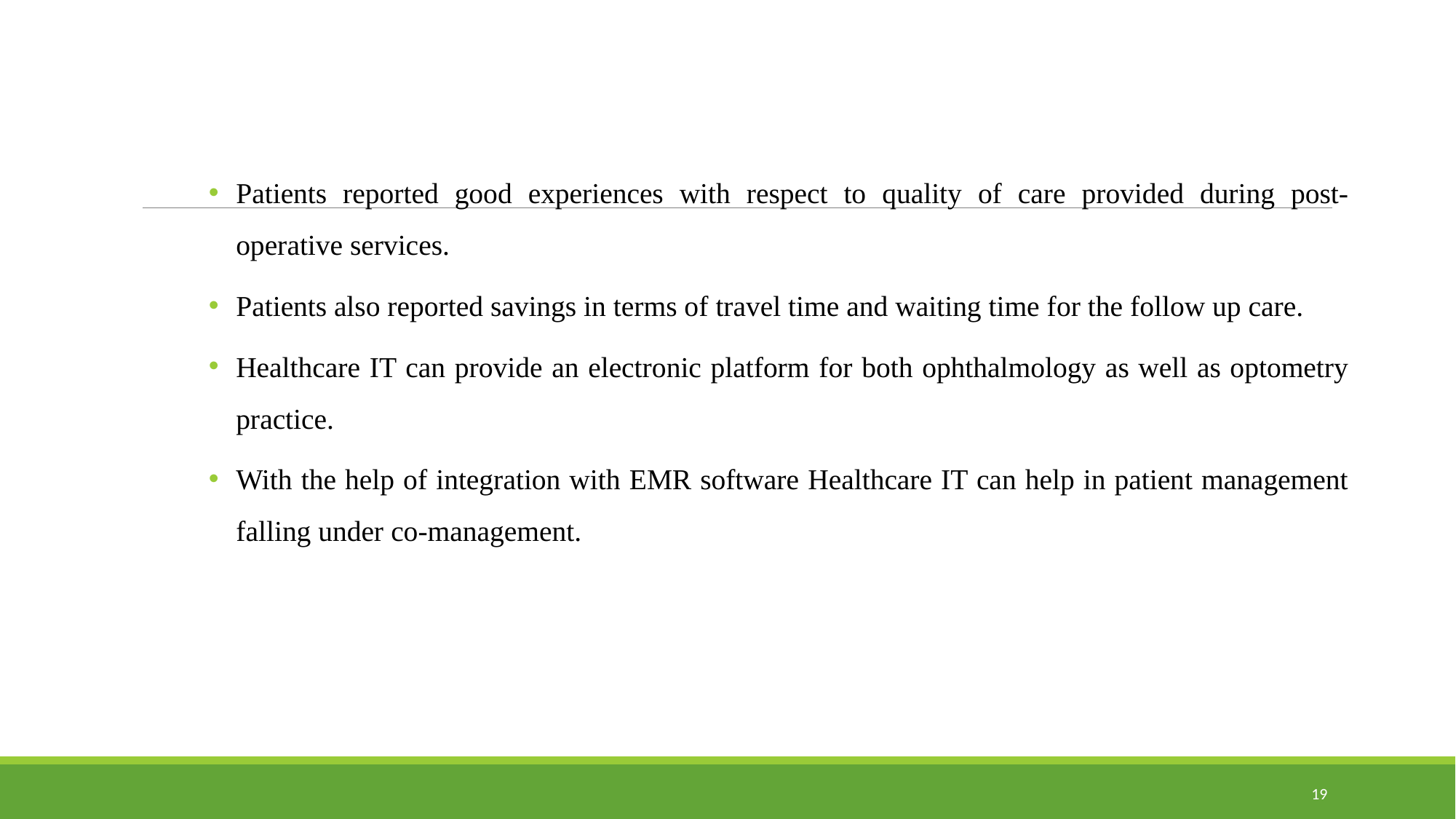

#
Patients reported good experiences with respect to quality of care provided during post-operative services.
Patients also reported savings in terms of travel time and waiting time for the follow up care.
Healthcare IT can provide an electronic platform for both ophthalmology as well as optometry practice.
With the help of integration with EMR software Healthcare IT can help in patient management falling under co-management.
19